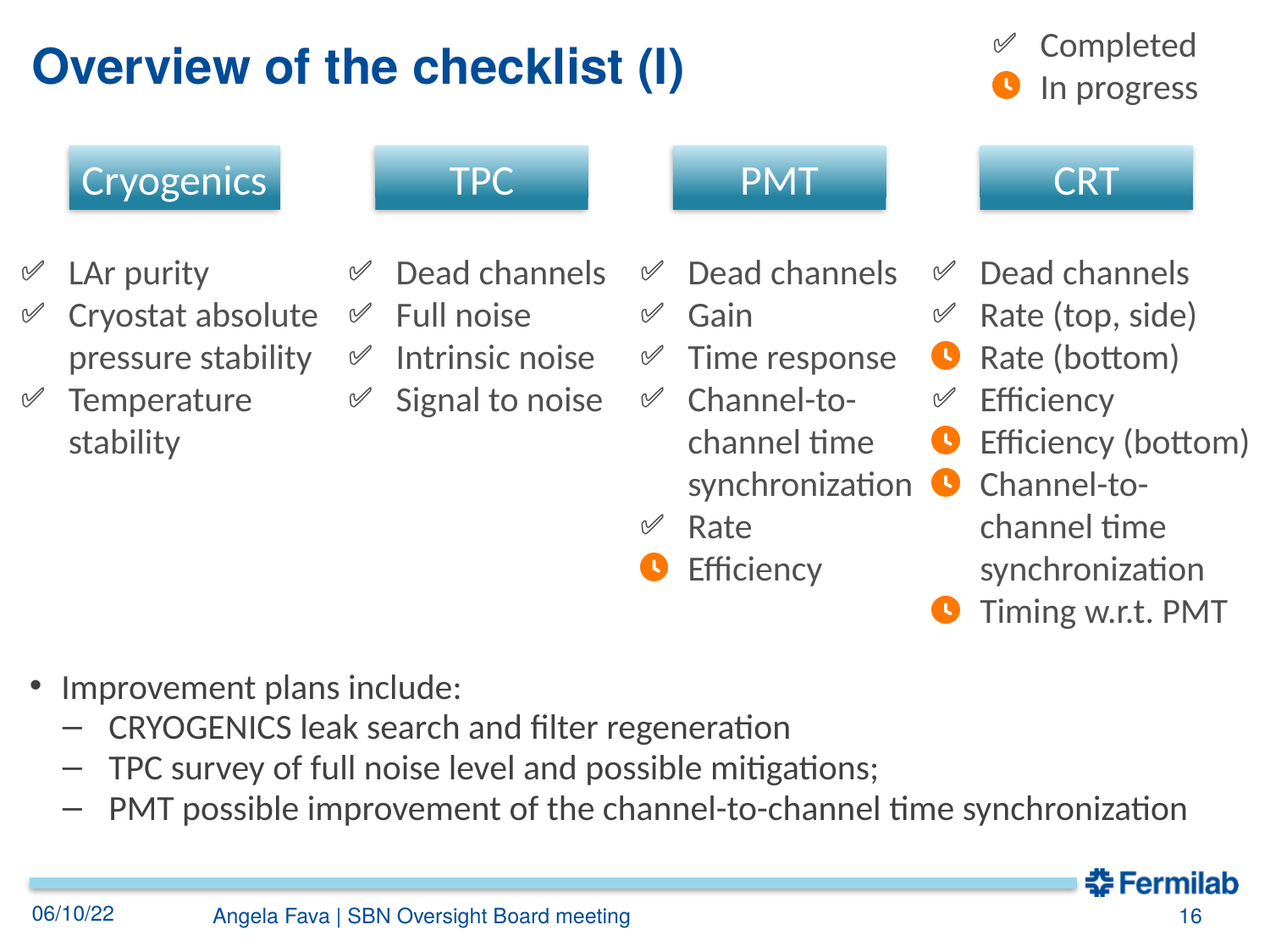

Completed
In progress
# Overview of the checklist (I)
PMT
CRT
TPC
Cryogenics
LAr purity
Cryostat absolute pressure stability
Temperature stability

Dead channels
Full noise
Intrinsic noise
Signal to noise

Dead channels
Gain
Time response
Channel-to-channel time synchronization
Rate
Efficiency

Dead channels
Rate (top, side)
Rate (bottom)
Efficiency
Efficiency (bottom)
Channel-to-channel time synchronization
Timing w.r.t. PMT

Improvement plans include:
CRYOGENICS leak search and filter regeneration
TPC survey of full noise level and possible mitigations;
PMT possible improvement of the channel-to-channel time synchronization
06/10/22
16
Angela Fava | SBN Oversight Board meeting